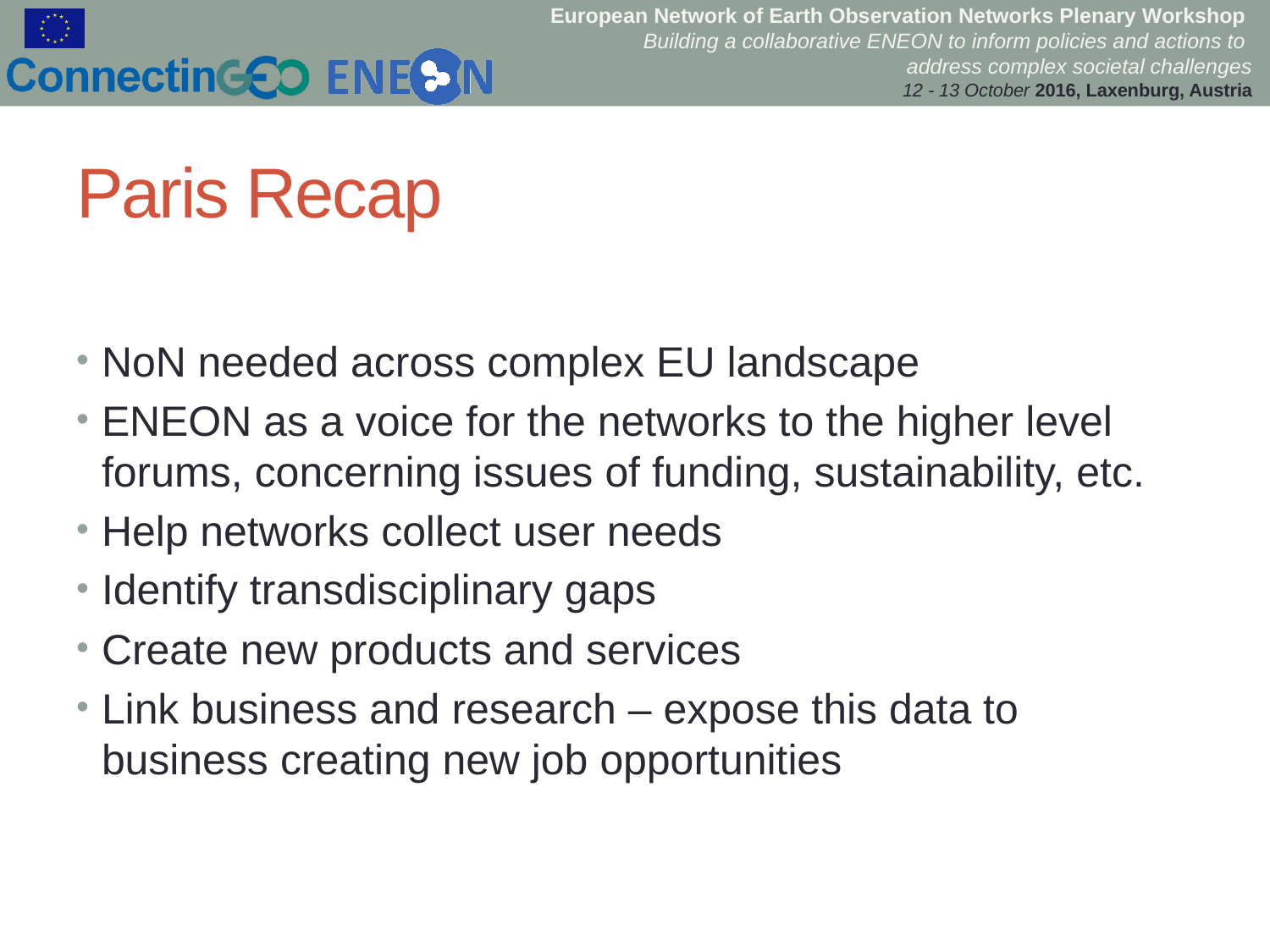

# Paris Recap

NoN needed across complex EU landscape
ENEON as a voice for the networks to the higher level forums, concerning issues of funding, sustainability, etc.
Help networks collect user needs
Identify transdisciplinary gaps
Create new products and services
Link business and research – expose this data to business creating new job opportunities